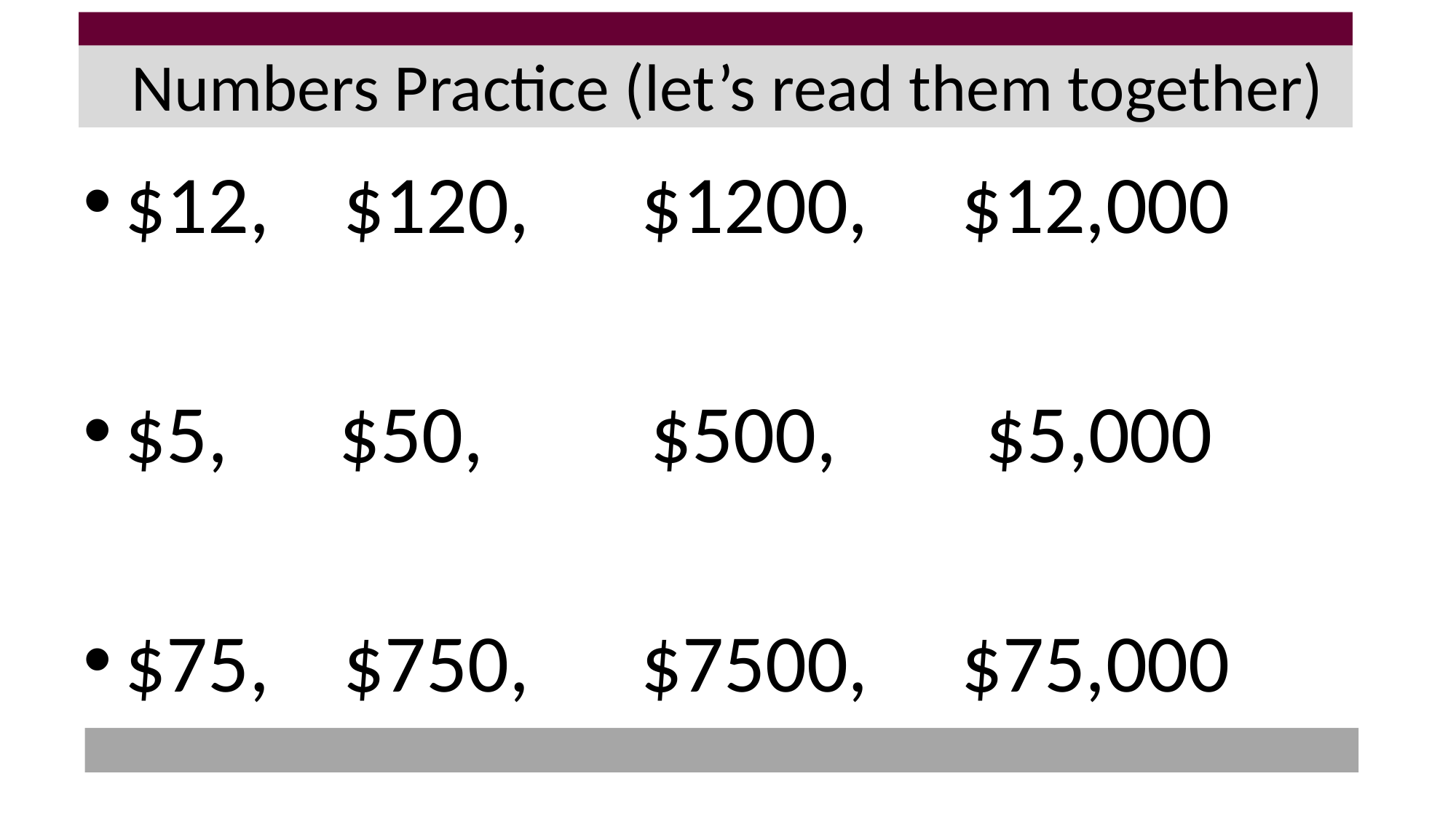

# Numbers Practice (let’s read them together)

$12,    $120,      $1200,     $12,000

$5,      $50,         $500,        $5,000

$75,    $750,      $7500,     $75,000